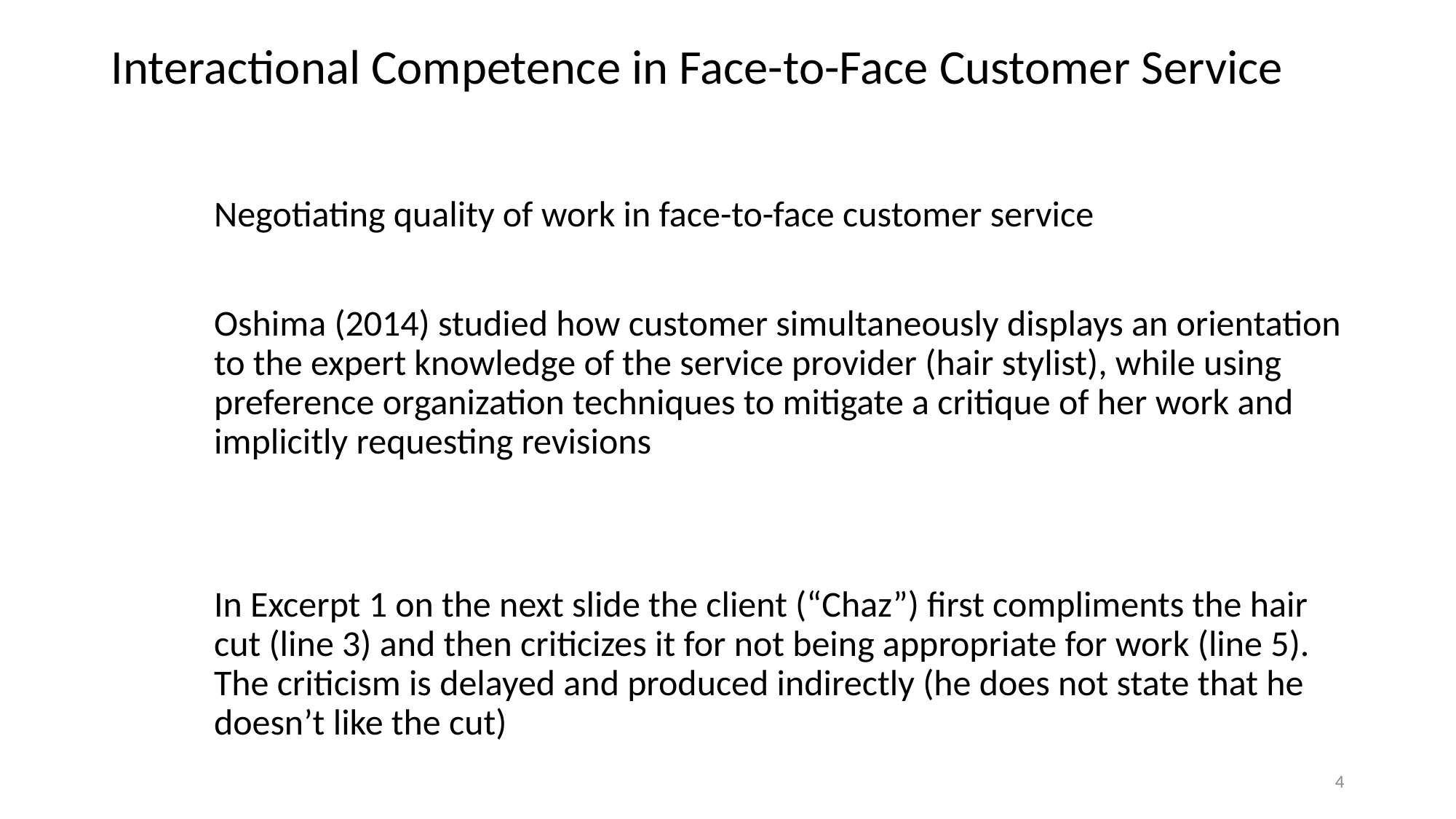

# Interactional Competence in Face-to-Face Customer Service
Negotiating quality of work in face-to-face customer service

Oshima (2014) studied how customer simultaneously displays an orientation to the expert knowledge of the service provider (hair stylist), while using preference organization techniques to mitigate a critique of her work and implicitly requesting revisions

In Excerpt 1 on the next slide the client (“Chaz”) first compliments the hair cut (line 3) and then criticizes it for not being appropriate for work (line 5).  The criticism is delayed and produced indirectly (he does not state that he doesn’t like the cut)
4